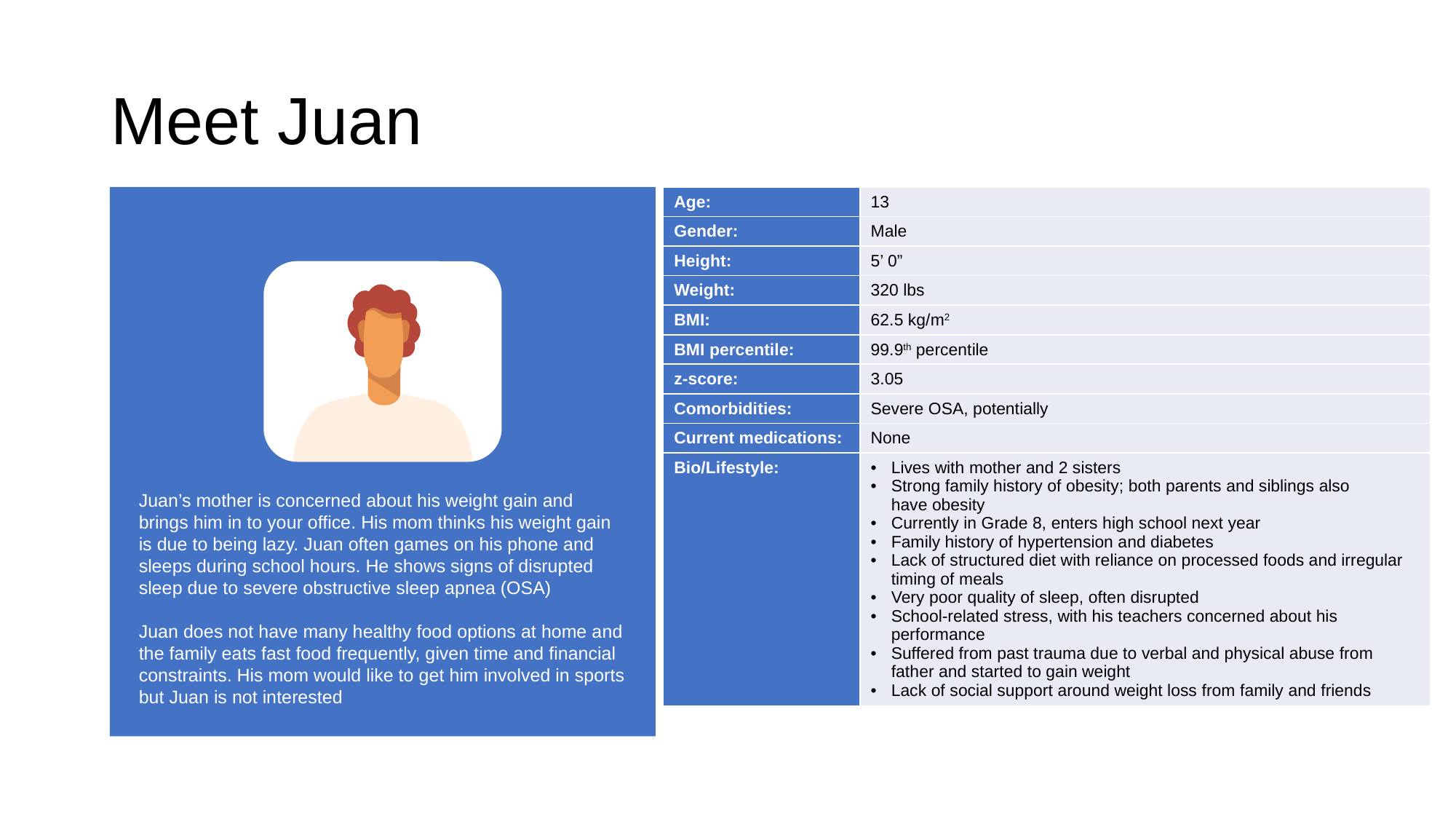

# Meet Juan

| Age: | 13 |
| --- | --- |
| Gender: | Male |
| Height: | 5’ 0” |
| Weight: | 320 lbs |
| BMI: | 62.5 kg/m2 |
| BMI percentile: | 99.9th percentile |
| z-score: | 3.05 |
| Comorbidities: | Severe OSA, potentially |
| Current medications: | None |
| Bio/Lifestyle: | Lives with mother and 2 sisters Strong family history of obesity; both parents and siblings also have obesity Currently in Grade 8, enters high school next year Family history of hypertension and diabetes Lack of structured diet with reliance on processed foods and irregular timing of meals Very poor quality of sleep, often disrupted School-related stress, with his teachers concerned about his performance Suffered from past trauma due to verbal and physical abuse from father and started to gain weight Lack of social support around weight loss from family and friends |

Juan’s mother is concerned about his weight gain and brings him in to your office. His mom thinks his weight gain is due to being lazy. Juan often games on his phone and sleeps during school hours. He shows signs of disrupted sleep due to severe obstructive sleep apnea (OSA)

Juan does not have many healthy food options at home and the family eats fast food frequently, given time and financial constraints. His mom would like to get him involved in sports but Juan is not interested